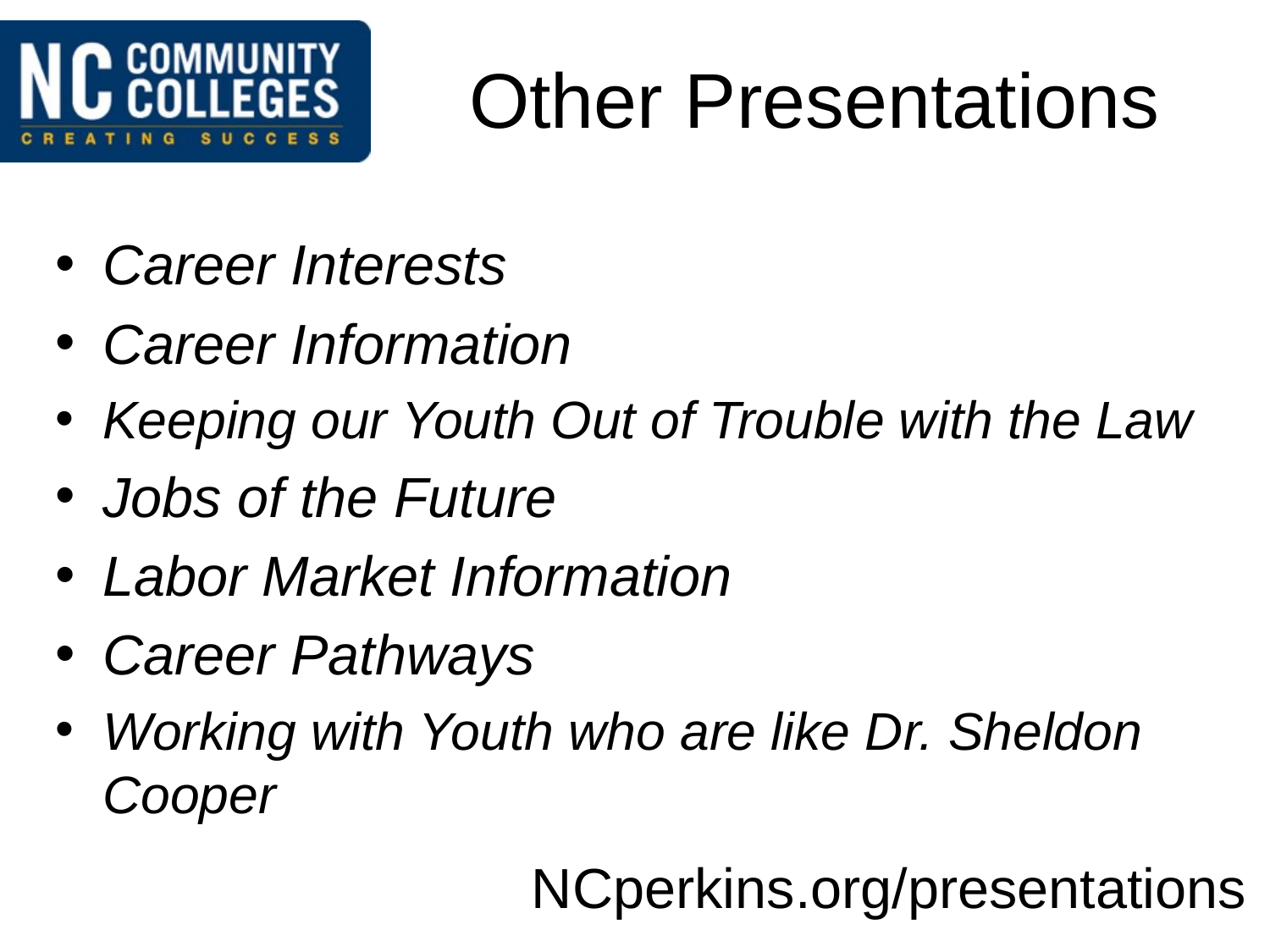

# Other Presentations
Career Interests
Career Information
Keeping our Youth Out of Trouble with the Law
Jobs of the Future
Labor Market Information
Career Pathways
Working with Youth who are like Dr. Sheldon Cooper
NCperkins.org/presentations